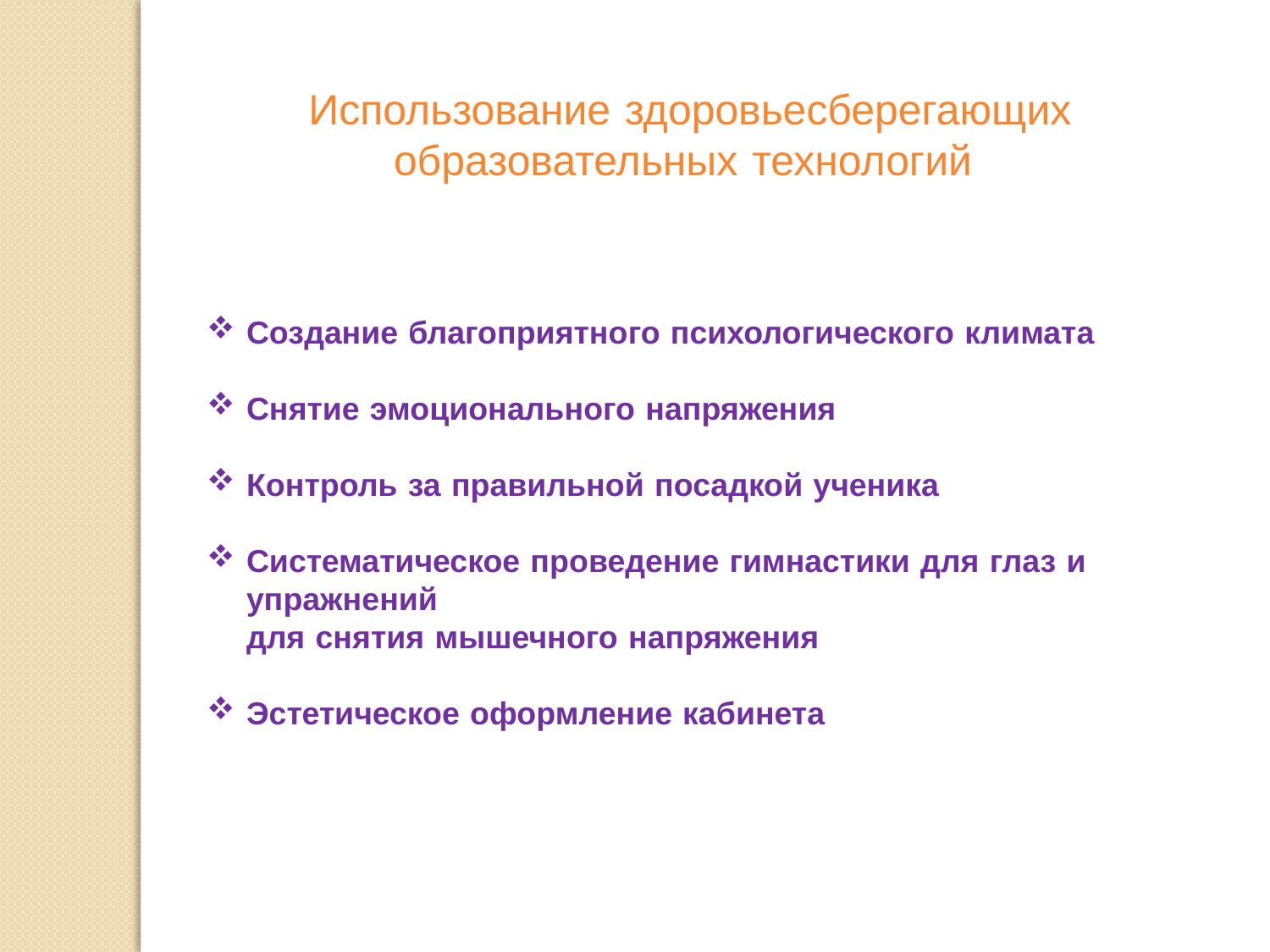

Использование здоровьесберегающих образовательных технологий
Создание благоприятного психологического климата
Снятие эмоционального напряжения
Контроль за правильной посадкой ученика
Систематическое проведение гимнастики для глаз и упражнений
для снятия мышечного напряжения
Эстетическое оформление кабинета